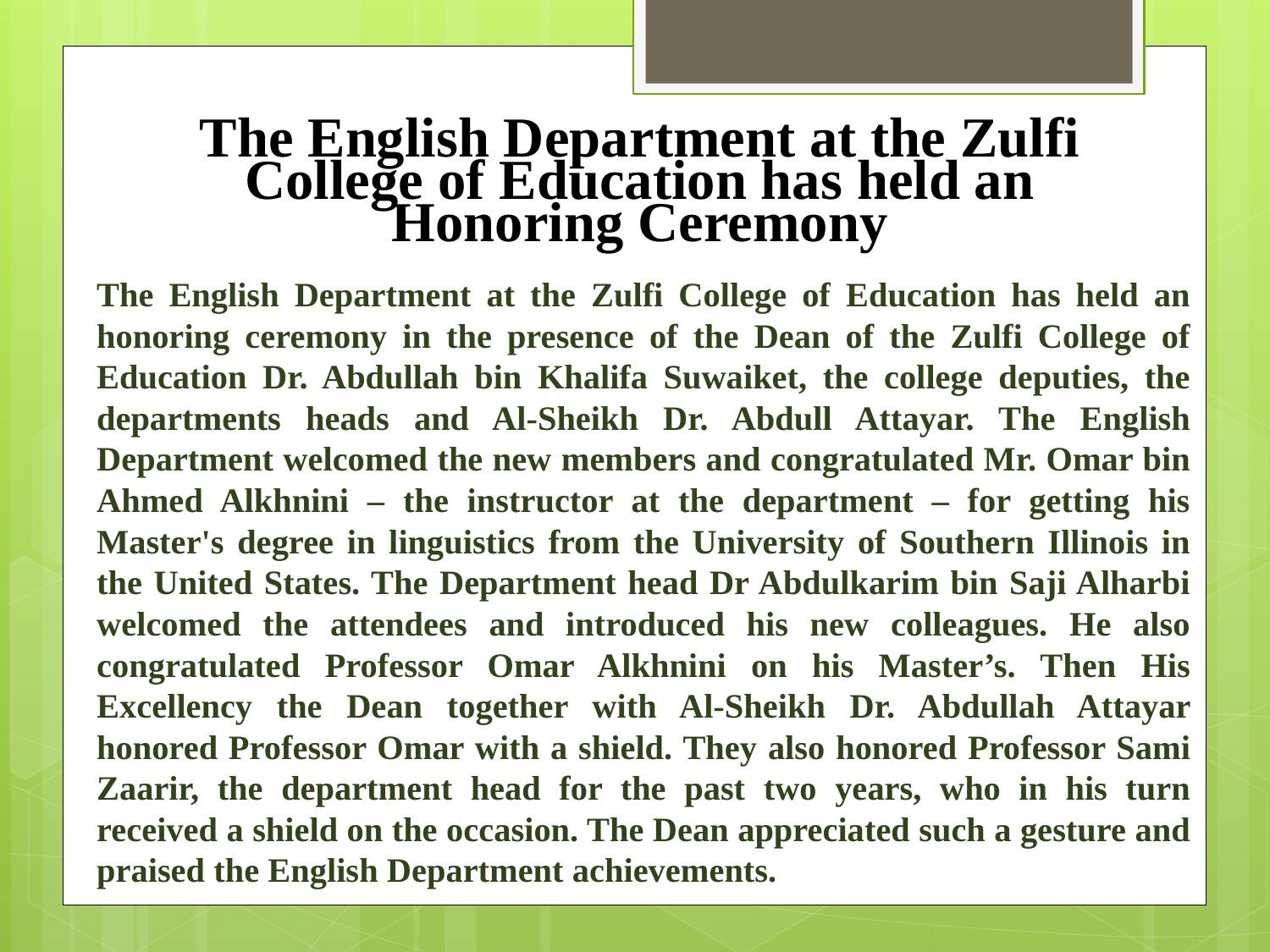

# The English Department at the Zulfi College of Education has held an Honoring Ceremony
The English Department at the Zulfi College of Education has held an honoring ceremony in the presence of the Dean of the Zulfi College of Education Dr. Abdullah bin Khalifa Suwaiket, the college deputies, the departments heads and Al-Sheikh Dr. Abdull Attayar. The English Department welcomed the new members and congratulated Mr. Omar bin Ahmed Alkhnini – the instructor at the department – for getting his Master's degree in linguistics from the University of Southern Illinois in the United States. The Department head Dr Abdulkarim bin Saji Alharbi welcomed the attendees and introduced his new colleagues. He also congratulated Professor Omar Alkhnini on his Master’s. Then His Excellency the Dean together with Al-Sheikh Dr. Abdullah Attayar honored Professor Omar with a shield. They also honored Professor Sami Zaarir, the department head for the past two years, who in his turn received a shield on the occasion. The Dean appreciated such a gesture and praised the English Department achievements.